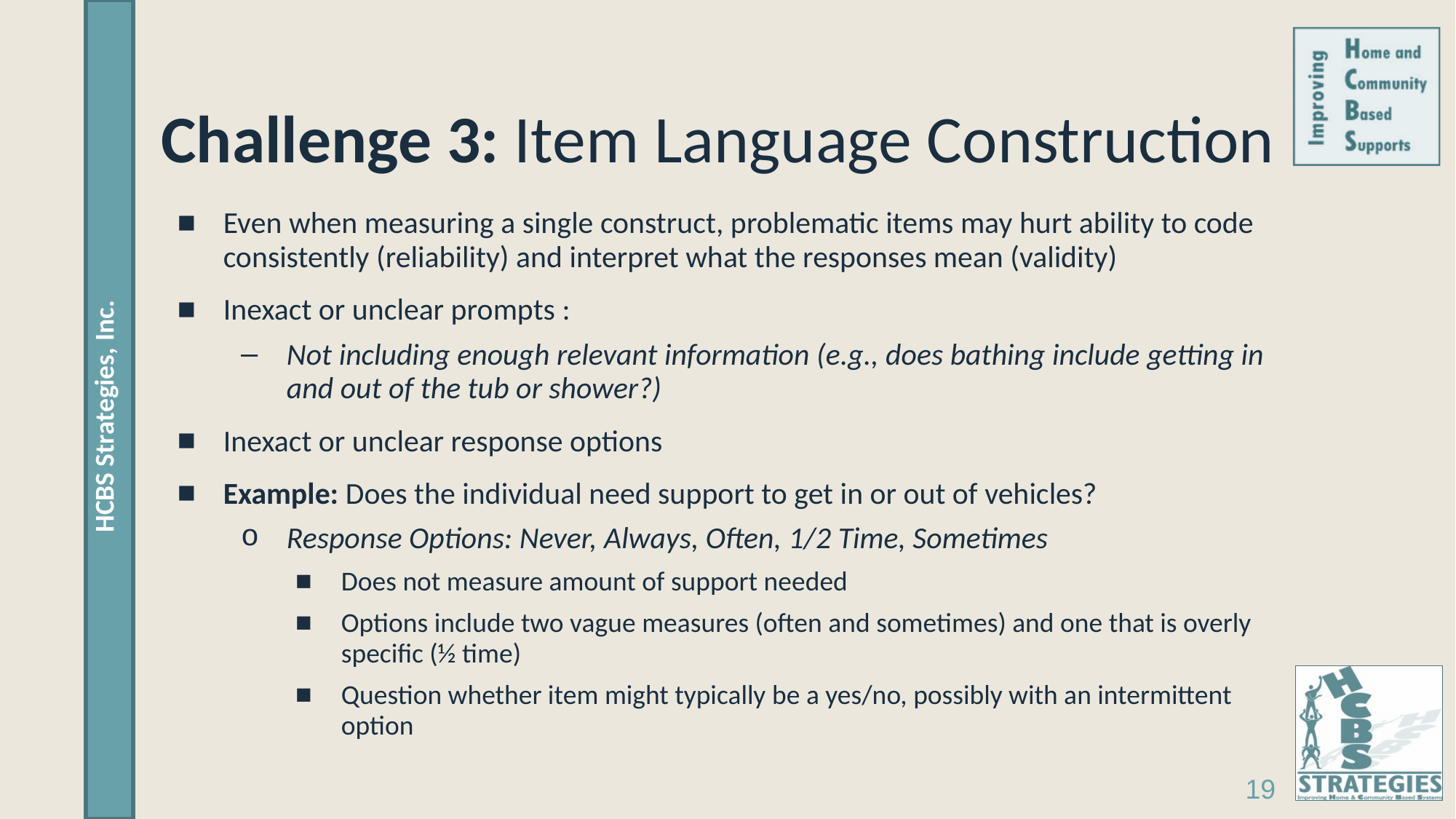

# Challenge 3: Item Language Construction
Even when measuring a single construct, problematic items may hurt ability to code consistently (reliability) and interpret what the responses mean (validity)
Inexact or unclear prompts :
Not including enough relevant information (e.g., does bathing include getting in and out of the tub or shower?)
Inexact or unclear response options
Example: Does the individual need support to get in or out of vehicles?
Response Options: Never, Always, Often, 1/2 Time, Sometimes
Does not measure amount of support needed
Options include two vague measures (often and sometimes) and one that is overly specific (½ time)
Question whether item might typically be a yes/no, possibly with an intermittent option